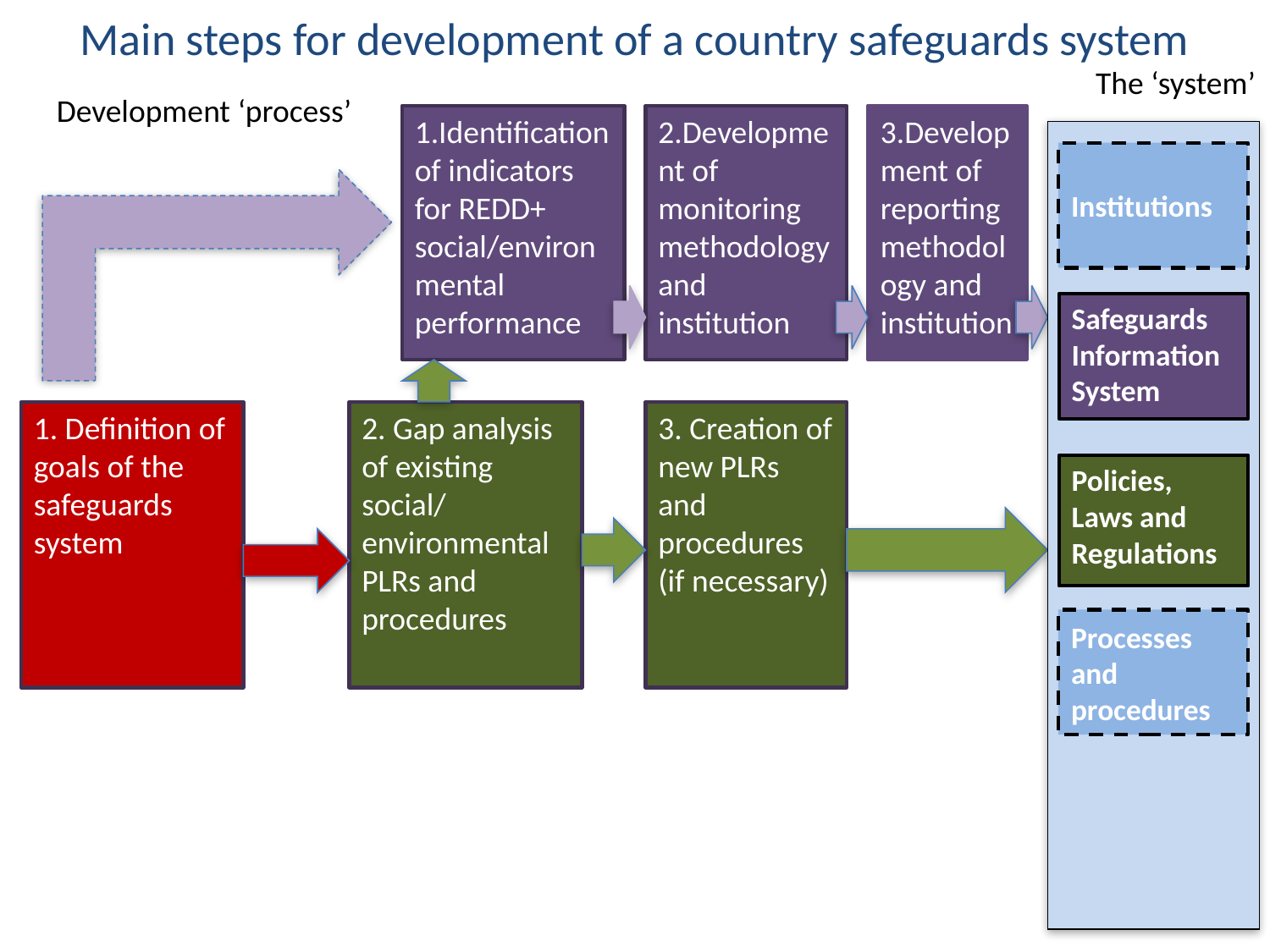

# Main steps for development of a country safeguards system
The ‘system’

Institutions
Safeguards Information System
Policies, Laws and Regulations
Processes and procedures

Development ‘process’

1.Identification of indicators for REDD+ social/environmental performance

2.Development of  monitoring methodology and institution

3.Development of  reporting methodology and institution

1. Definition of goals of the safeguards system
2. Gap analysis of existing social/ environmental PLRs and procedures

3. Creation of new PLRs and procedures (if necessary)